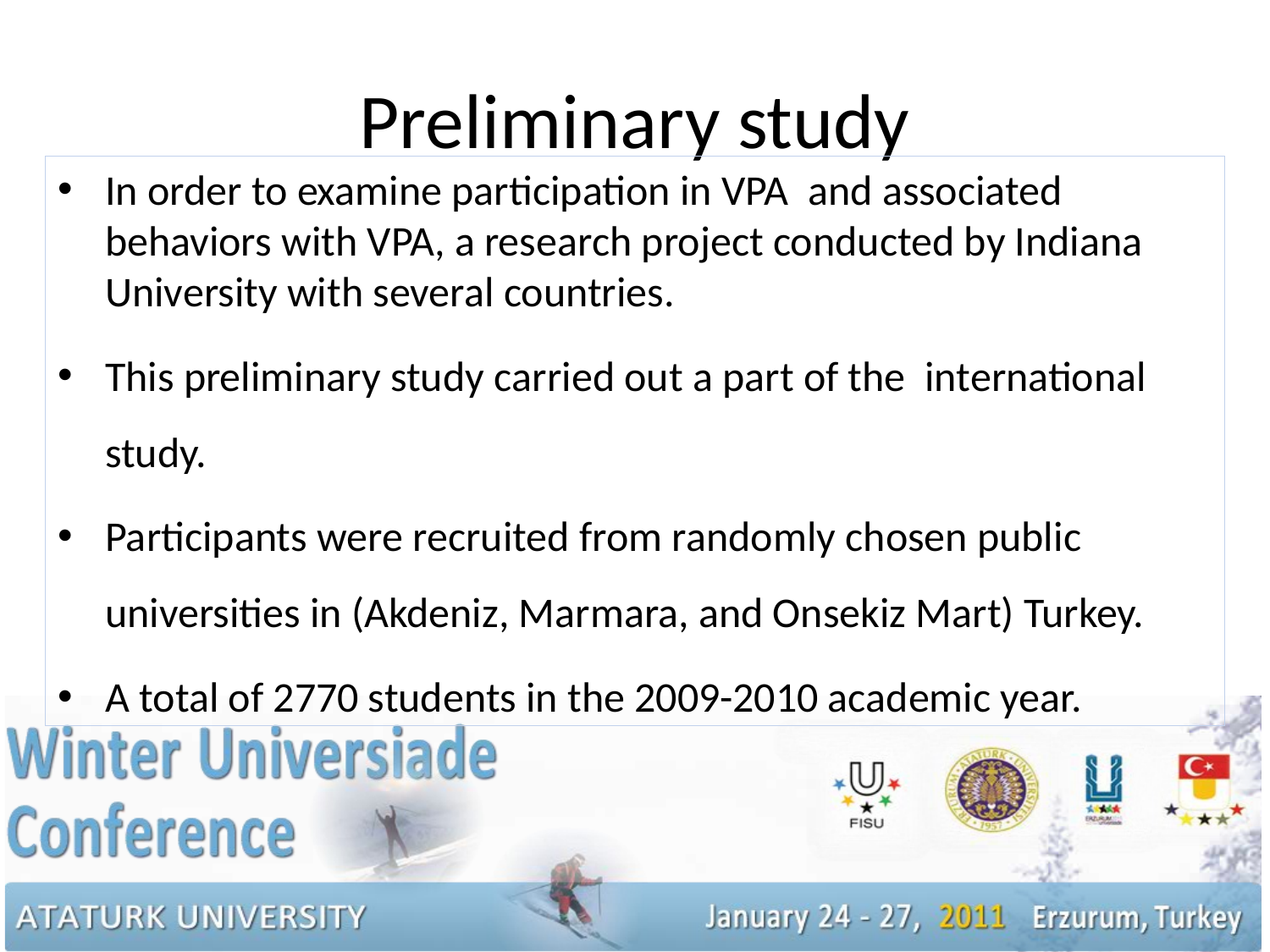

# Preliminary study
In order to examine participation in VPA  and associated behaviors with VPA, a research project conducted by Indiana University with several countries.
This preliminary study carried out a part of the  international study.
Participants were recruited from randomly chosen public universities in (Akdeniz, Marmara, and Onsekiz Mart) Turkey.
A total of 2770 students in the 2009-2010 academic year.

7